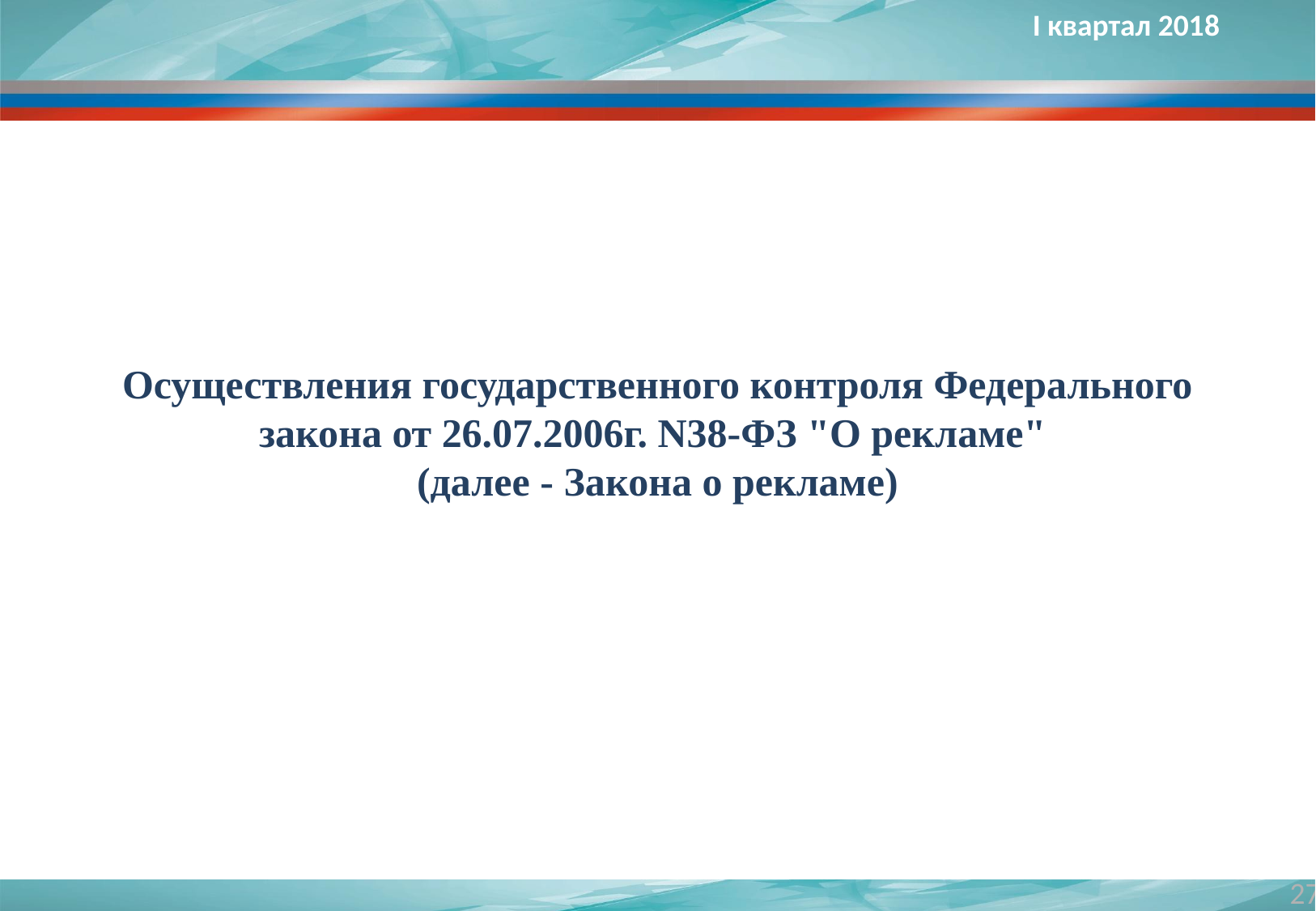

I квартал 2018

Осуществления государственного контроля Федерального закона от 26.07.2006г. N38-ФЗ "О рекламе"
(далее - Закона о рекламе)

27